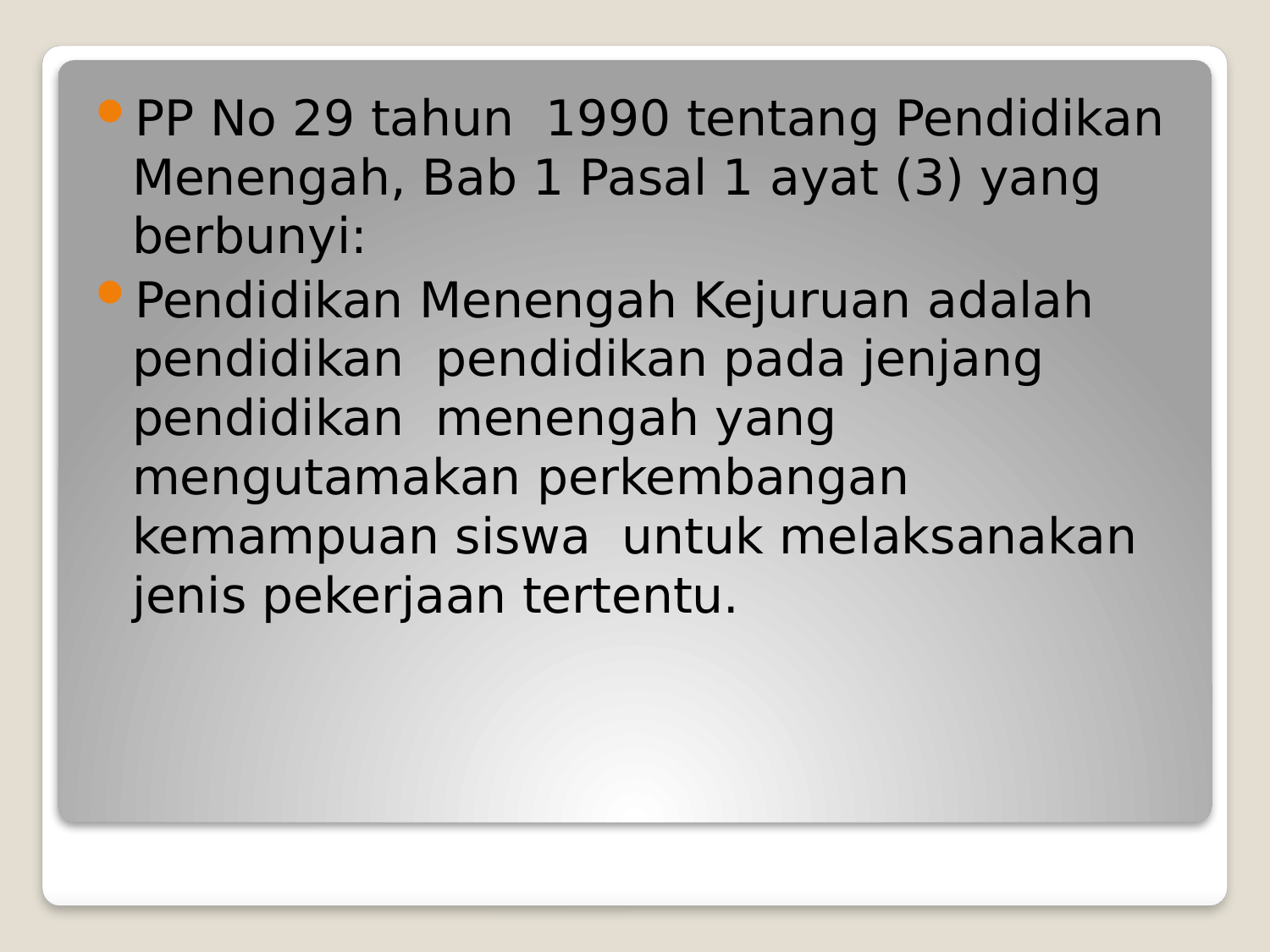

PP No 29 tahun  1990 tentang Pendidikan Menengah, Bab 1 Pasal 1 ayat (3) yang berbunyi:
Pendidikan Menengah Kejuruan adalah pendidikan  pendidikan pada jenjang  pendidikan  menengah yang  mengutamakan perkembangan kemampuan siswa  untuk melaksanakan  jenis pekerjaan tertentu.

#